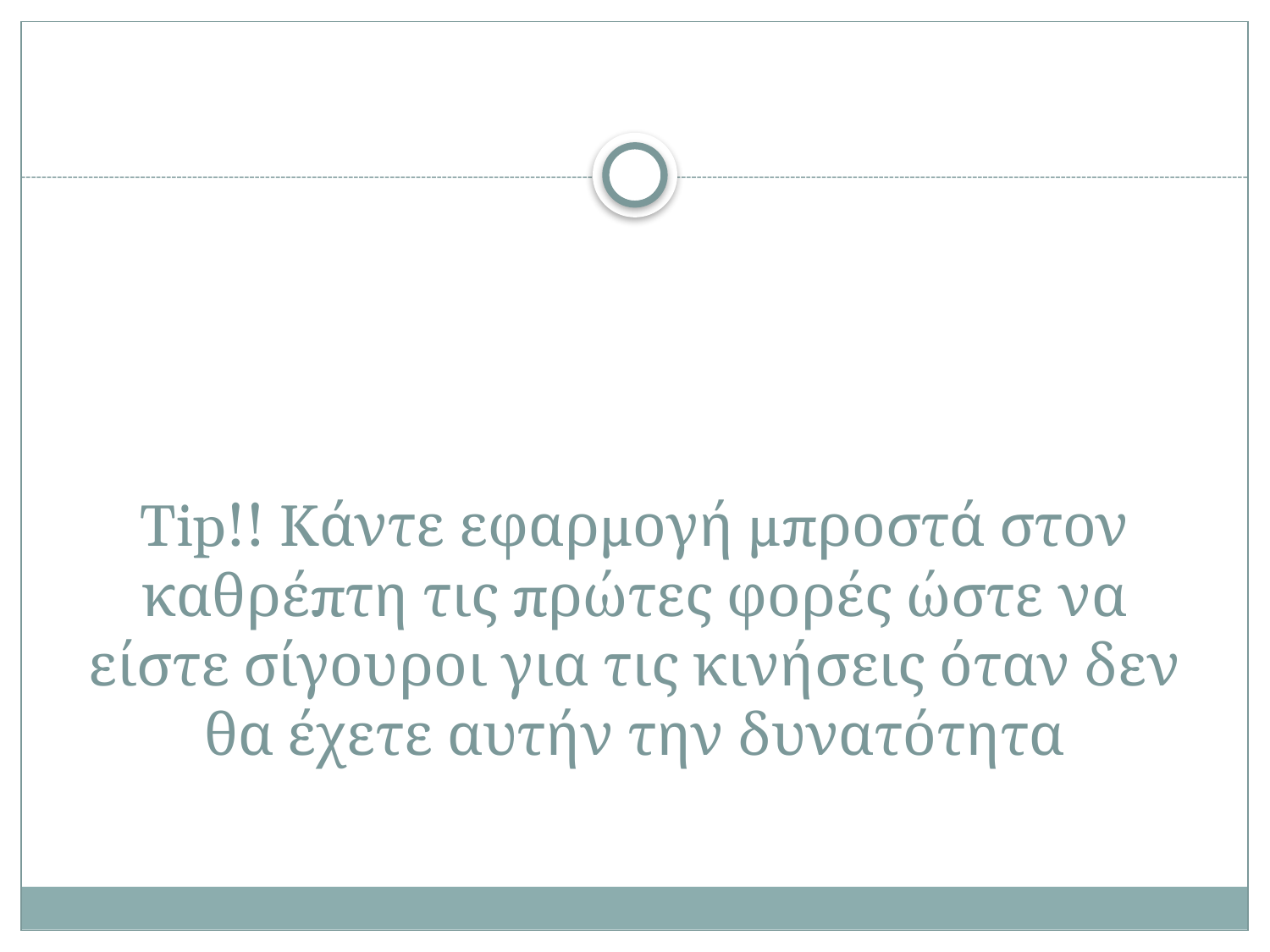

# Tip!! Κάντε εφαρμογή μπροστά στον καθρέπτη τις πρώτες φορές ώστε να είστε σίγουροι για τις κινήσεις όταν δεν θα έχετε αυτήν την δυνατότητα